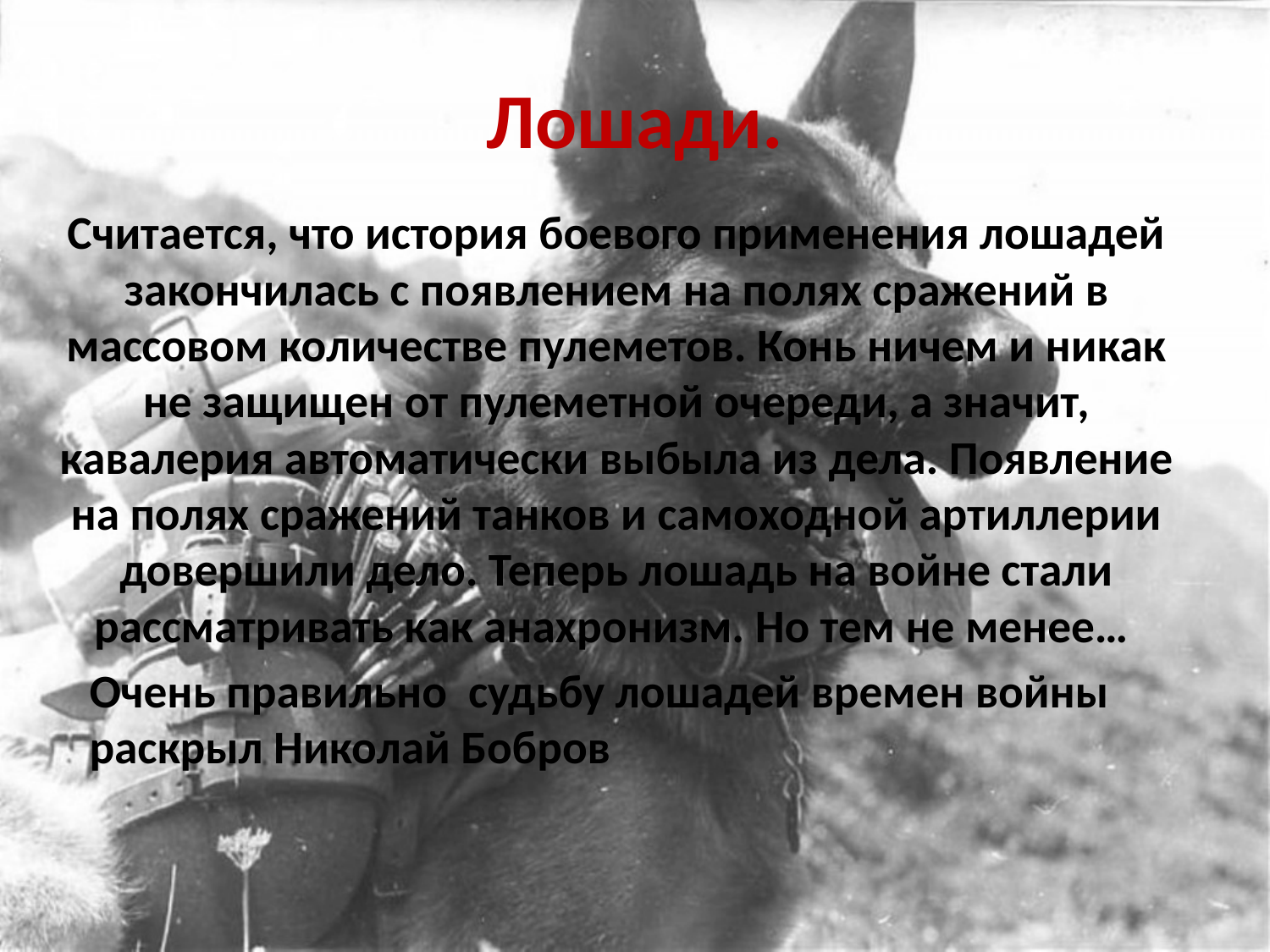

# Лошади.
Считается, что история боевого применения лошадей закончилась с появлением на полях сражений в массовом количестве пулеметов. Конь ничем и никак не защищен от пулеметной очереди, а значит, кавалерия автоматически выбыла из дела. Появление на полях сражений танков и самоходной артиллерии довершили дело. Теперь лошадь на войне стали рассматривать как анахронизм. Но тем не менее…
   Очень правильно  судьбу лошадей времен войны          раскрыл Николай Бобров